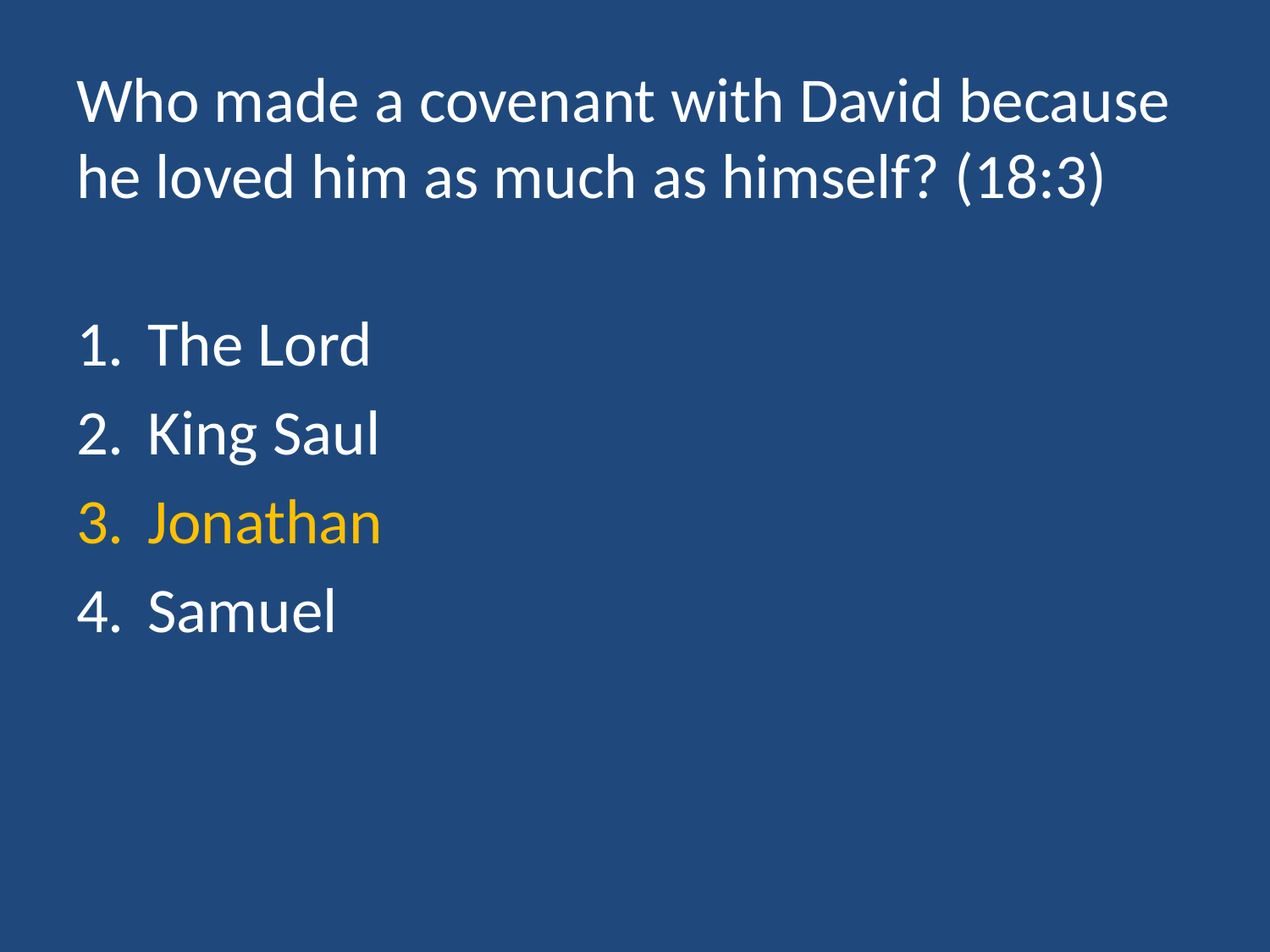

# Who made a covenant with David because he loved him as much as himself? (18:3)
The Lord
King Saul
Jonathan
Samuel